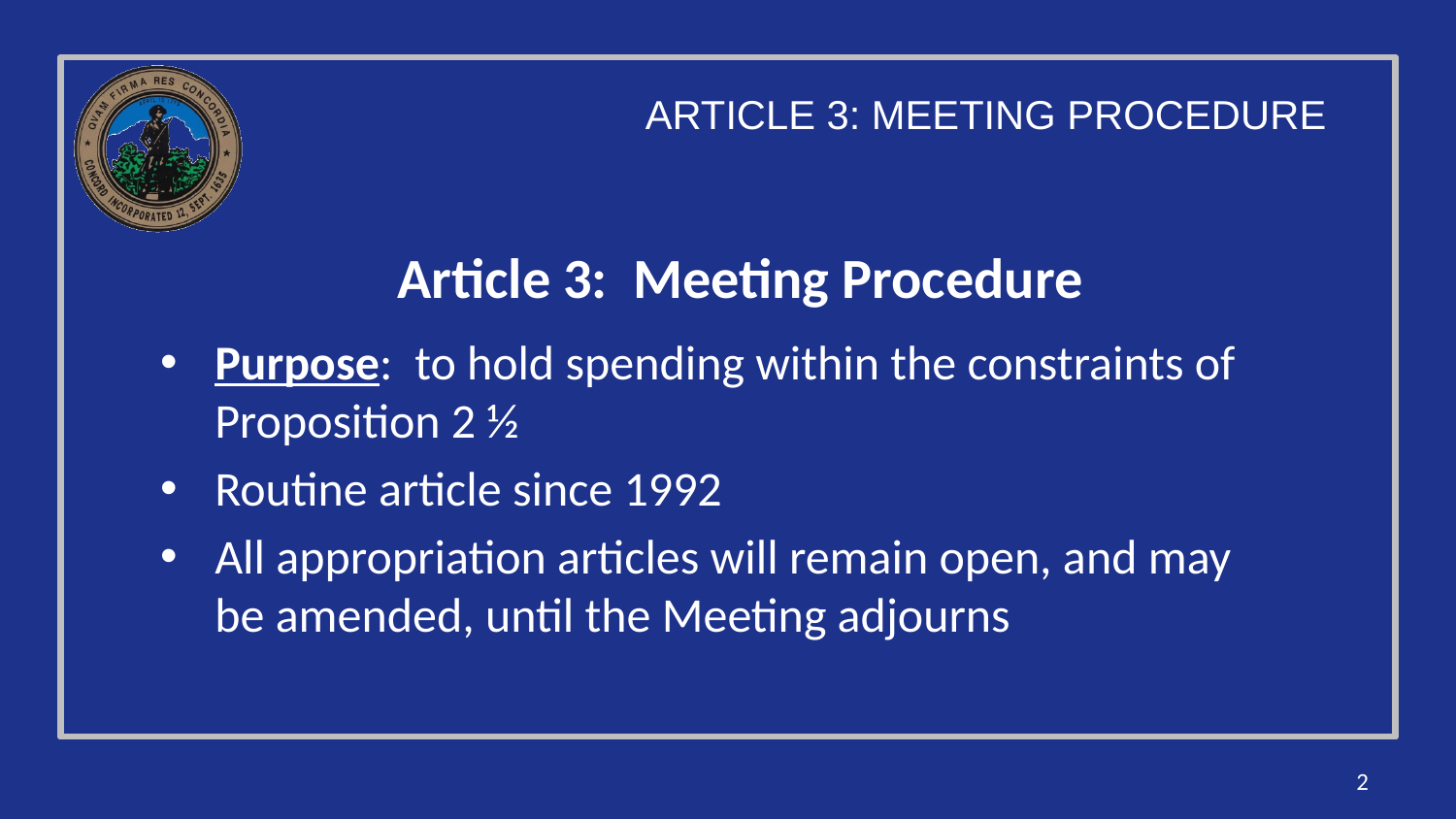

ARTICLE 3: MEETING PROCEDURE
# Article 3:  Meeting Procedure
Purpose:  to hold spending within the constraints of Proposition 2 ½
Routine article since 1992
All appropriation articles will remain open, and may be amended, until the Meeting adjourns

2